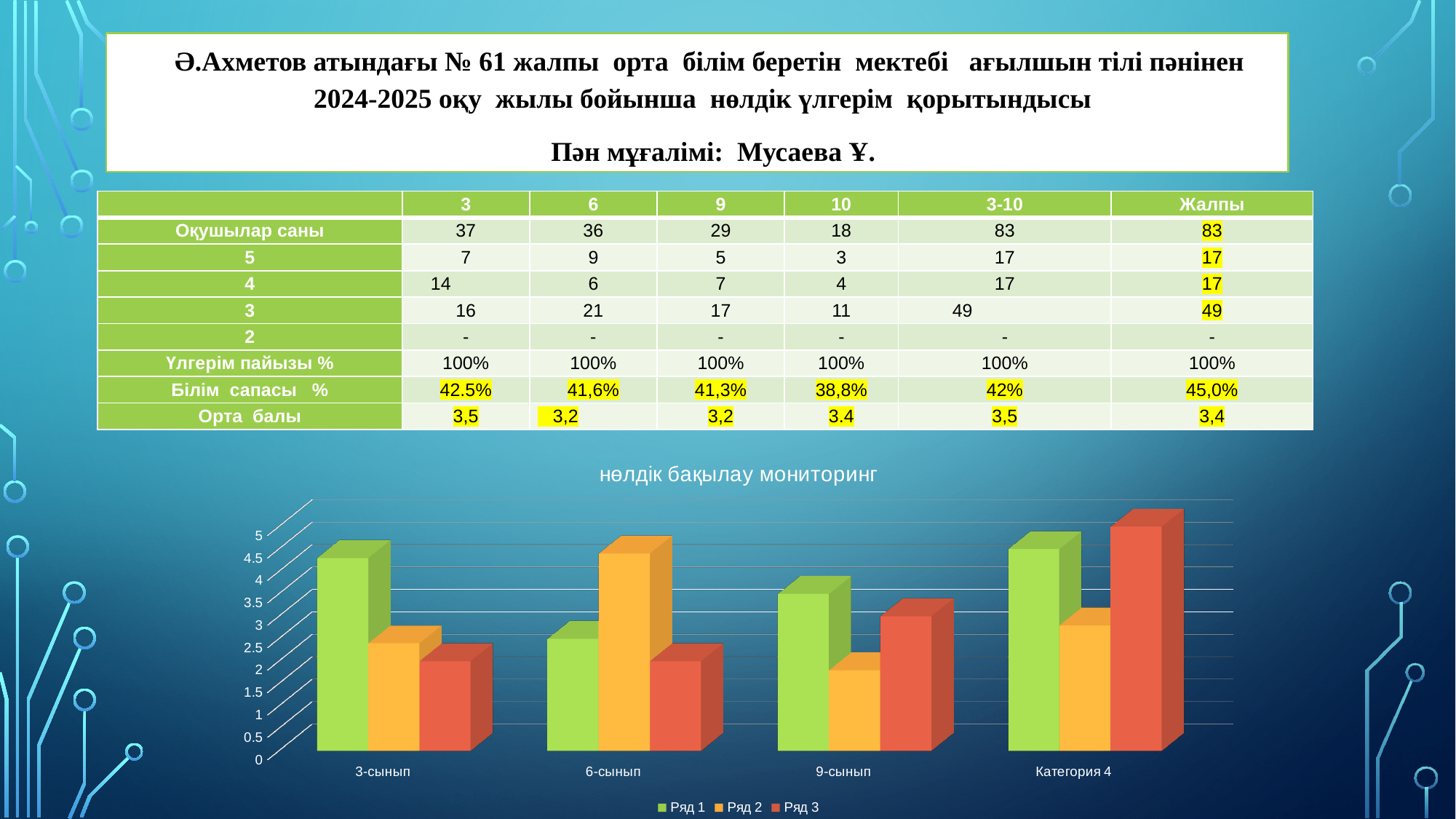

Ә.Ахметов атындағы № 61 жалпы  орта  білім беретін  мектебі   ағылшын тілі пәнінен  2024-2025 оқу  жылы бойынша  нөлдік үлгерім  қорытындысы
Пән мұғалімі:  Мусаева Ұ.
|  | 3 | 6 | 9 | 10 | 3-10 | Жалпы |
| --- | --- | --- | --- | --- | --- | --- |
| Оқушылар саны | 37 | 36 | 29 | 18 | 83 | 83 |
| 5 | 7 | 9 | 5 | 3 | 17 | 17 |
| 4 | 14 | 6 | 7 | 4 | 17 | 17 |
| 3 | 16 | 21 | 17 | 11 | 49 | 49 |
| 2 | - | - | - | - | - | - |
| Үлгерім пайызы % | 100% | 100% | 100% | 100% | 100% | 100% |
| Білім сапасы % | 42.5% | 41,6% | 41,3% | 38,8% | 42% | 45,0% |
| Орта балы | 3,5 | 3,2 | 3,2 | 3.4 | 3,5 | 3,4 |

[unsupported chart]